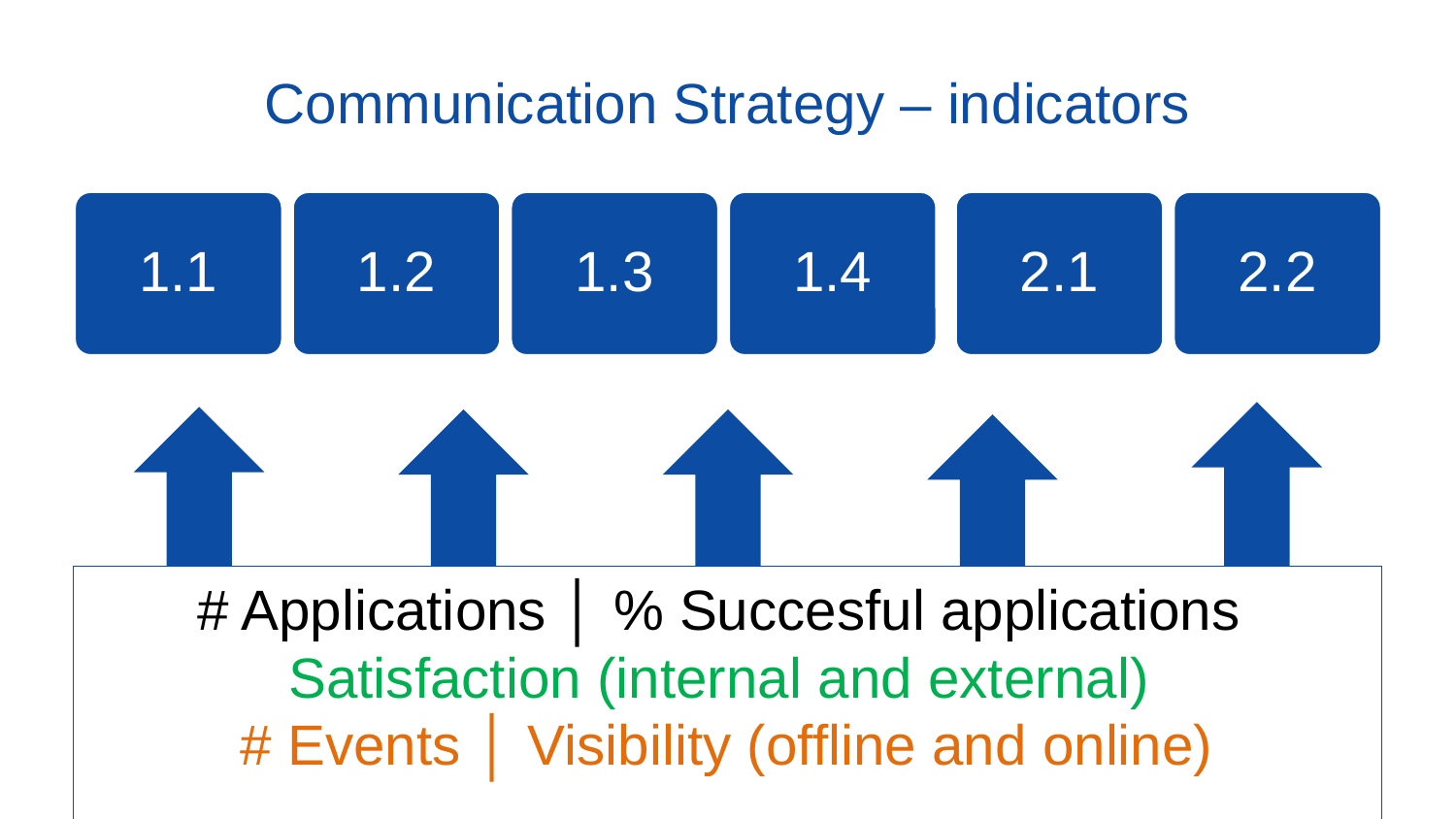

# Communication Strategy – indicators

1.1

1.2

1.3

1.4

2.1

2.2

# Applications │ % Succesful applications Satisfaction (internal and external) # Events │ Visibility (offline and online)